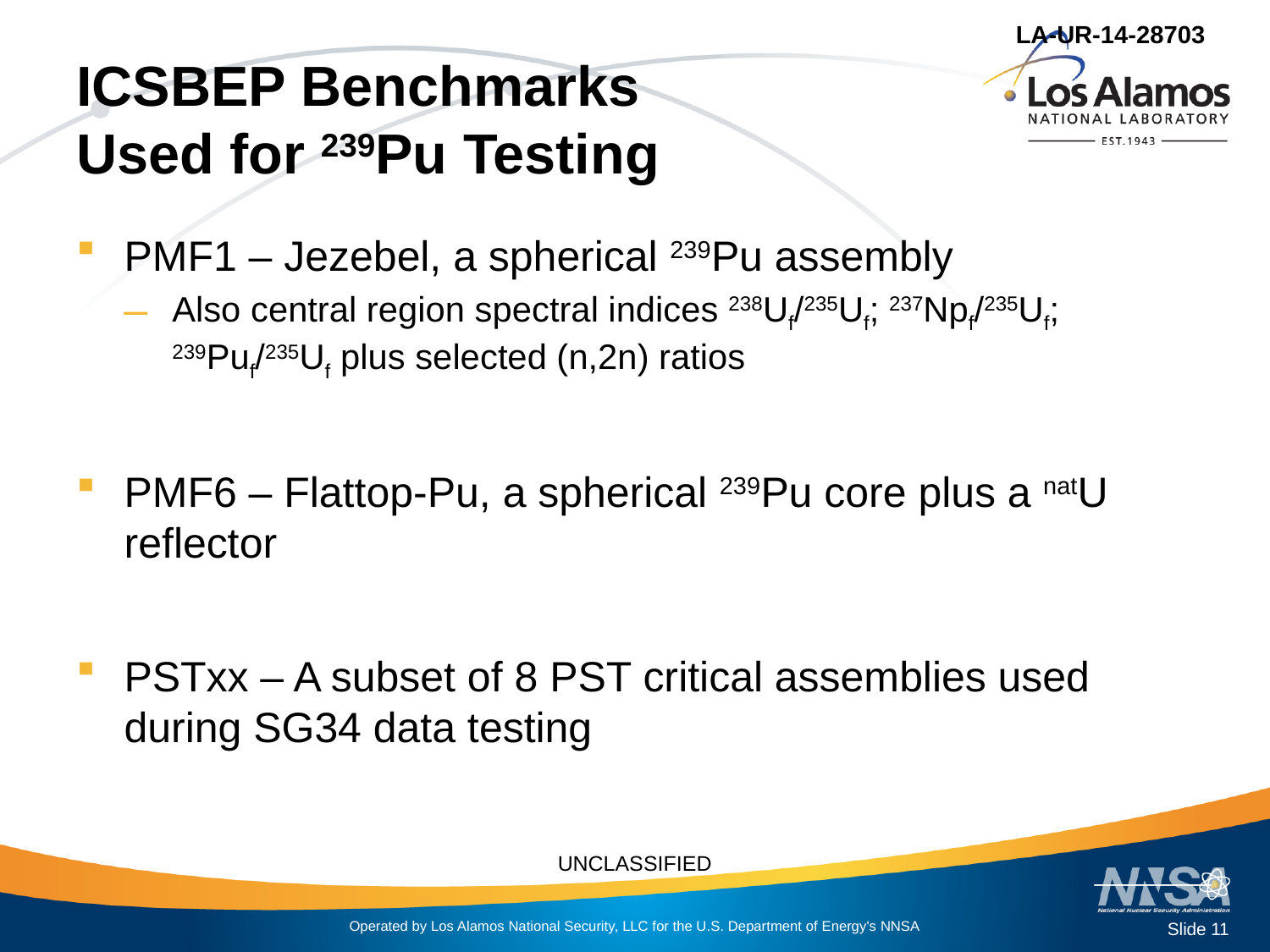

# ICSBEP Benchmarks Used for 239Pu Testing
PMF1 – Jezebel, a spherical 239Pu assembly
Also central region spectral indices 238Uf/235Uf; 237Npf/235Uf; 239Puf/235Uf plus selected (n,2n) ratios

PMF6 – Flattop-Pu, a spherical 239Pu core plus a natU reflector

PSTxx – A subset of 8 PST critical assemblies used during SG34 data testing
Slide 11